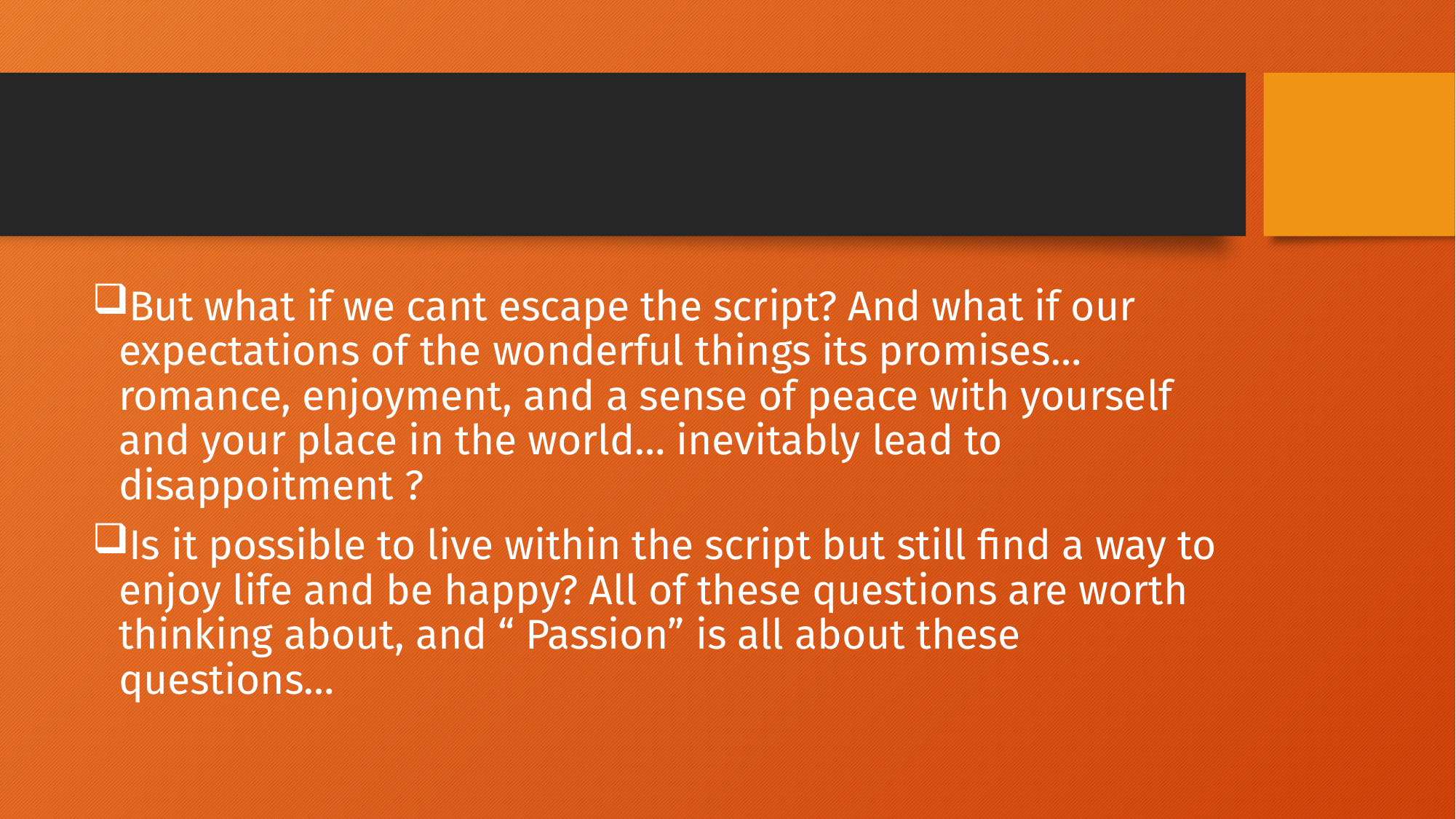

#
But what if we cant escape the script? And what if our expectations of the wonderful things its promises…romance, enjoyment, and a sense of peace with yourself and your place in the world… inevitably lead to disappoitment ?
Is it possible to live within the script but still find a way to enjoy life and be happy? All of these questions are worth thinking about, and “ Passion” is all about these questions…